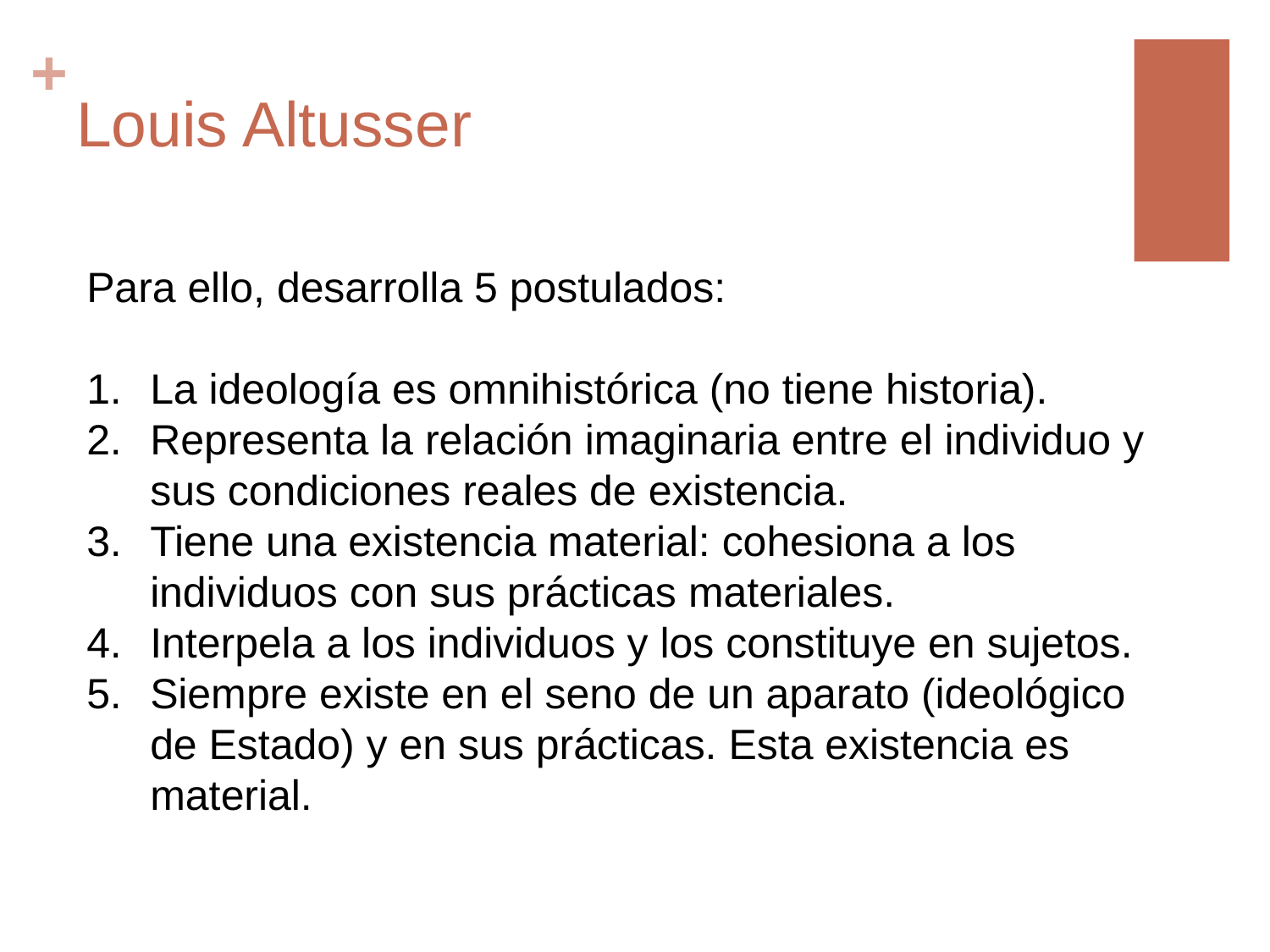

# Louis Altusser
Para ello, desarrolla 5 postulados:

La ideología es omnihistórica (no tiene historia).
Representa la relación imaginaria entre el individuo y sus condiciones reales de existencia.
Tiene una existencia material: cohesiona a los individuos con sus prácticas materiales.
Interpela a los individuos y los constituye en sujetos.
Siempre existe en el seno de un aparato (ideológico de Estado) y en sus prácticas. Esta existencia es material.